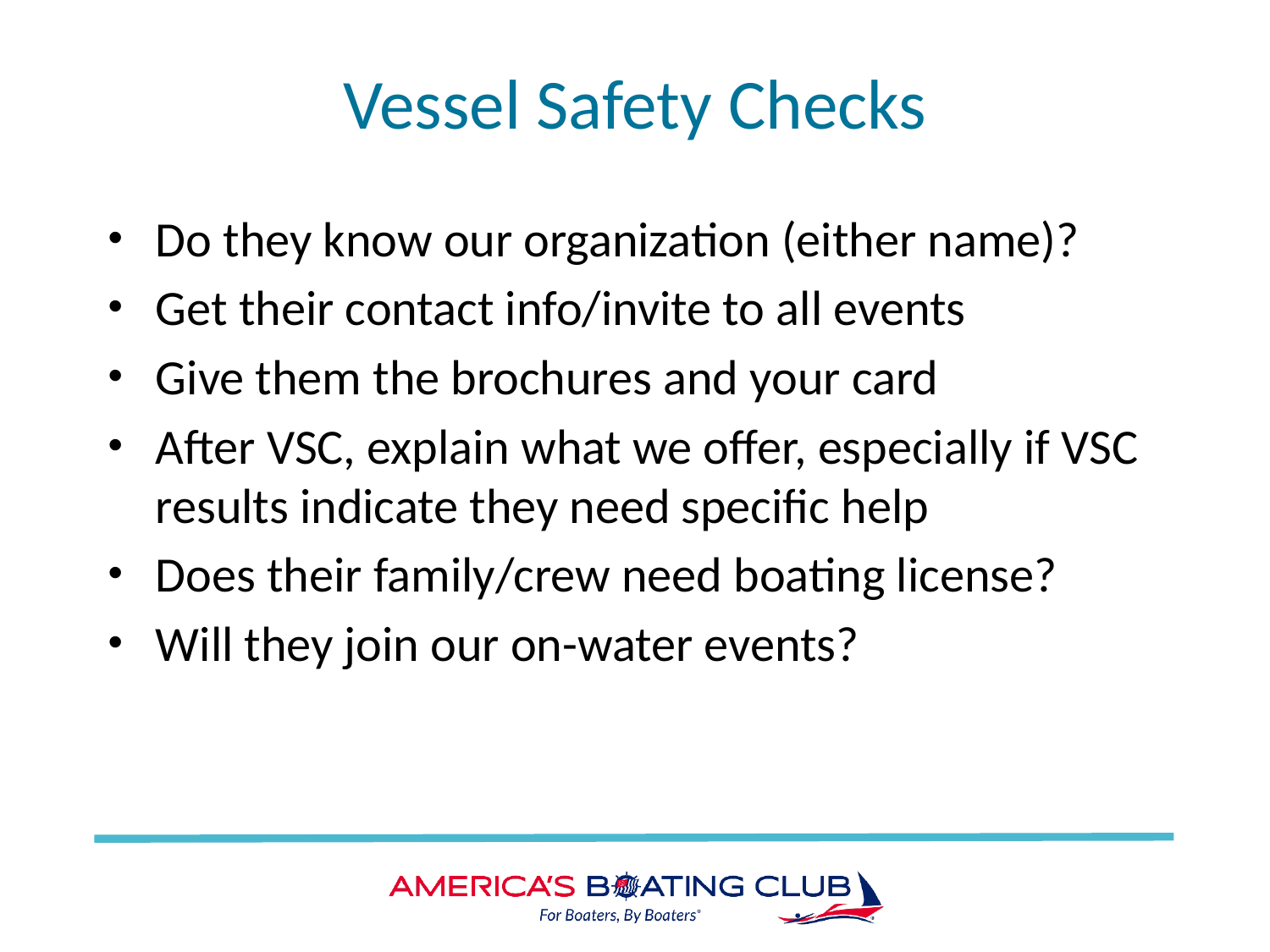

# Vessel Safety Checks
Do they know our organization (either name)?
Get their contact info/invite to all events
Give them the brochures and your card
After VSC, explain what we offer, especially if VSC results indicate they need specific help
Does their family/crew need boating license?
Will they join our on-water events?